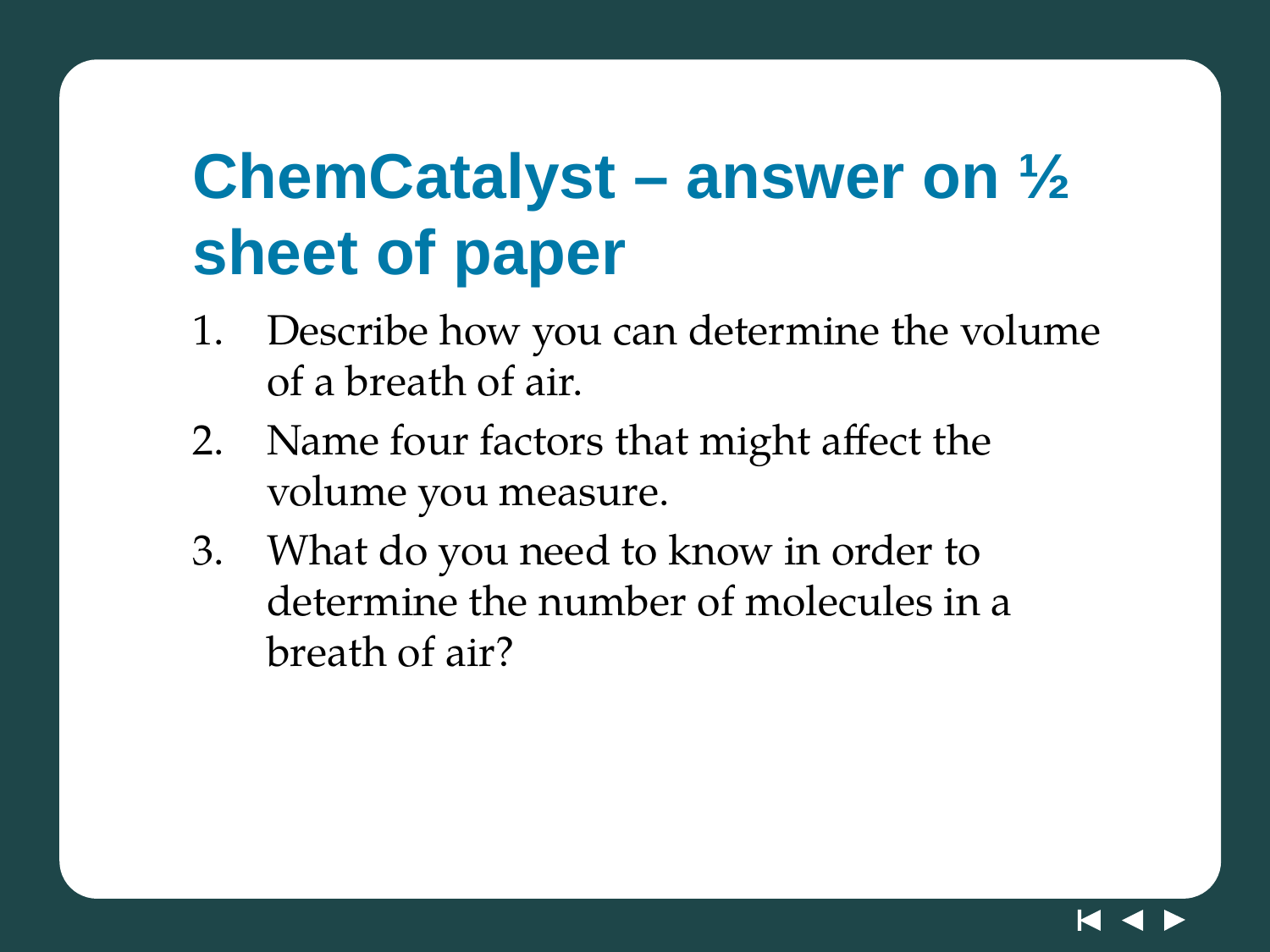

# ChemCatalyst – answer on ½ sheet of paper
Describe how you can determine the volume of a breath of air.
Name four factors that might affect the volume you measure.
What do you need to know in order to determine the number of molecules in a breath of air?